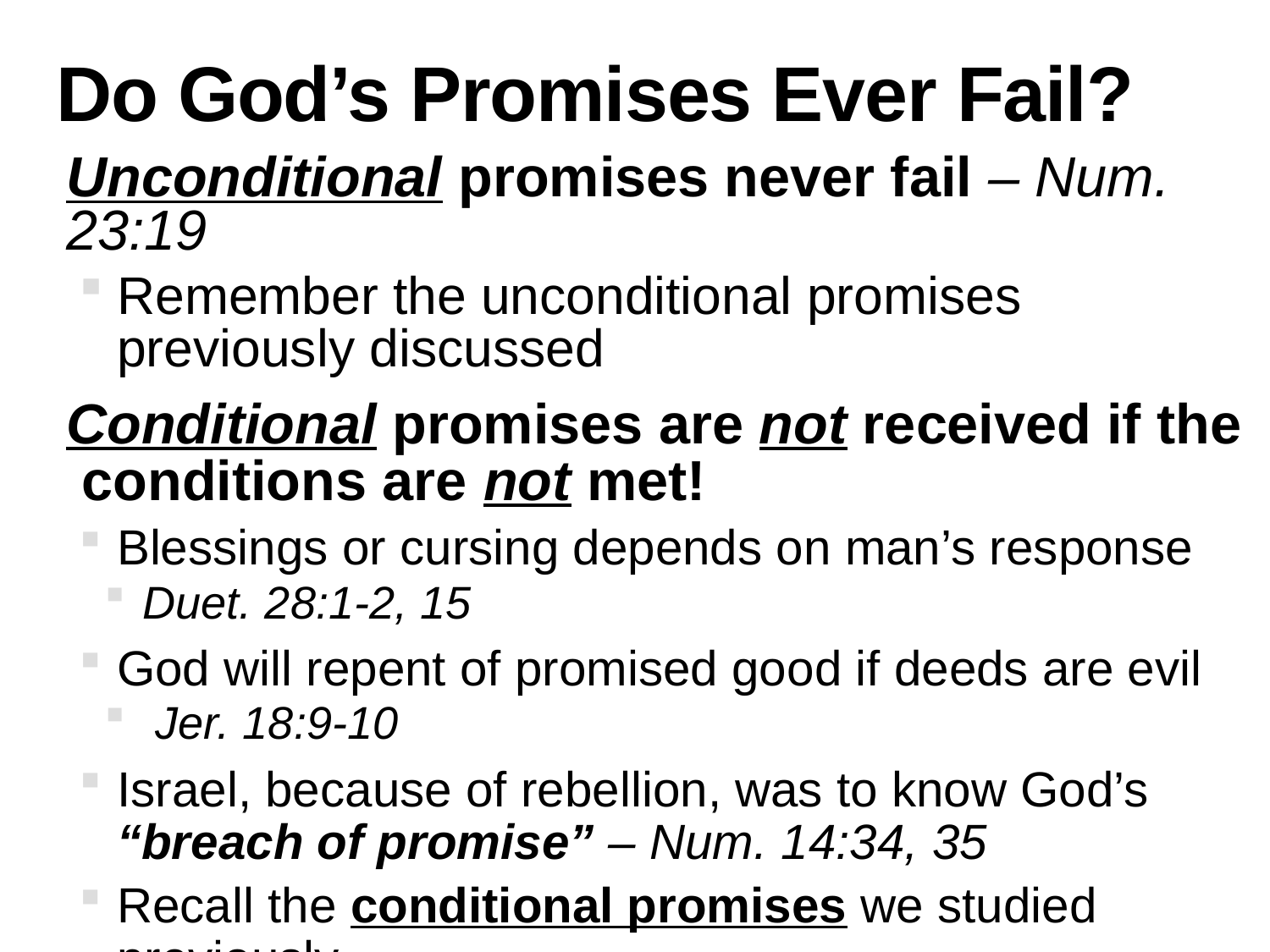

# Do God’s Promises Ever Fail?
Unconditional promises never fail – Num. 23:19
Remember the unconditional promises previously discussed
Conditional promises are not received if the  conditions are not met!
Blessings or cursing depends on man’s response
Duet. 28:1-2, 15
God will repent of promised good if deeds are evil
 Jer. 18:9-10
Israel, because of rebellion, was to know God’s “breach of promise” – Num. 14:34, 35
Recall the conditional promises we studied previously

13